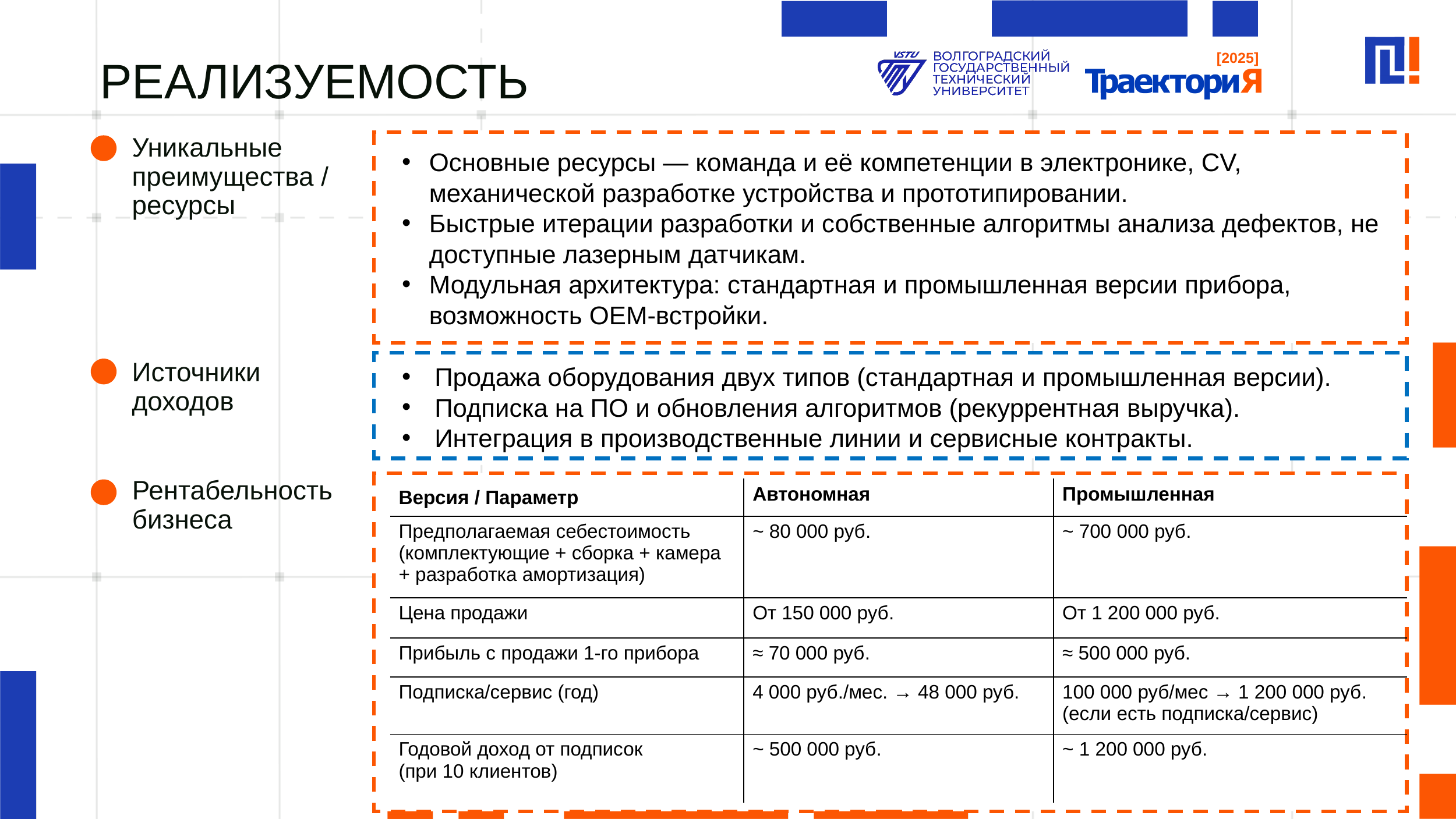

# РЕАЛИЗУЕМОСТЬ

Уникальные преимущества / ресурсы

Основные ресурсы — команда и её компетенции в электронике, CV, механической разработке устройства и прототипировании.
Быстрые итерации разработки и собственные алгоритмы анализа дефектов, не доступные лазерным датчикам.
Модульная архитектура: стандартная и промышленная версии прибора, возможность OEM-встройки.

Продажа оборудования двух типов (стандартная и промышленная версии).
Подписка на ПО и обновления алгоритмов (рекуррентная выручка).
Интеграция в производственные линии и сервисные контракты.
Источники доходов

Рентабельность бизнеса
| Версия / Параметр | Автономная | Промышленная |
| --- | --- | --- |
| Предполагаемая себестоимость (комплектующие + сборка + камера + разработка амортизация) | ~ 80 000 руб. | ~ 700 000 руб. |
| Цена продажи | От 150 000 руб. | От 1 200 000 руб. |
| Прибыль с продажи 1-го прибора | ≈ 70 000 руб. | ≈ 500 000 руб. |
| Подписка/сервис (год) | 4 000 руб./мес. → 48 000 руб. | 100 000 руб/мес → 1 200 000 руб. (если есть подписка/сервис) |
| Годовой доход от подписок (при 10 клиентов) | ~ 500 000 руб. | ~ 1 200 000 руб. |